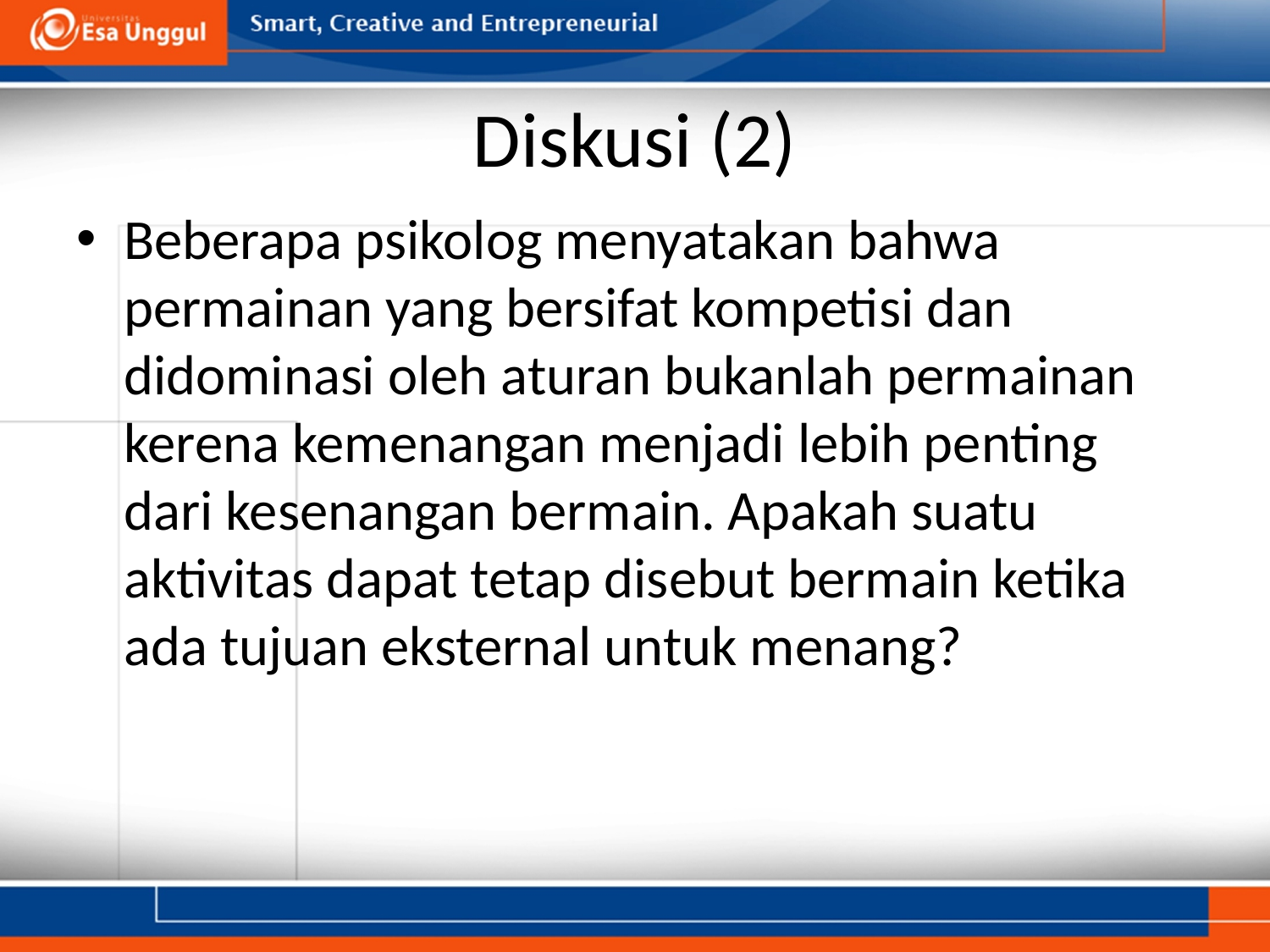

# Diskusi (2)
Beberapa psikolog menyatakan bahwa permainan yang bersifat kompetisi dan didominasi oleh aturan bukanlah permainan kerena kemenangan menjadi lebih penting dari kesenangan bermain. Apakah suatu aktivitas dapat tetap disebut bermain ketika ada tujuan eksternal untuk menang?